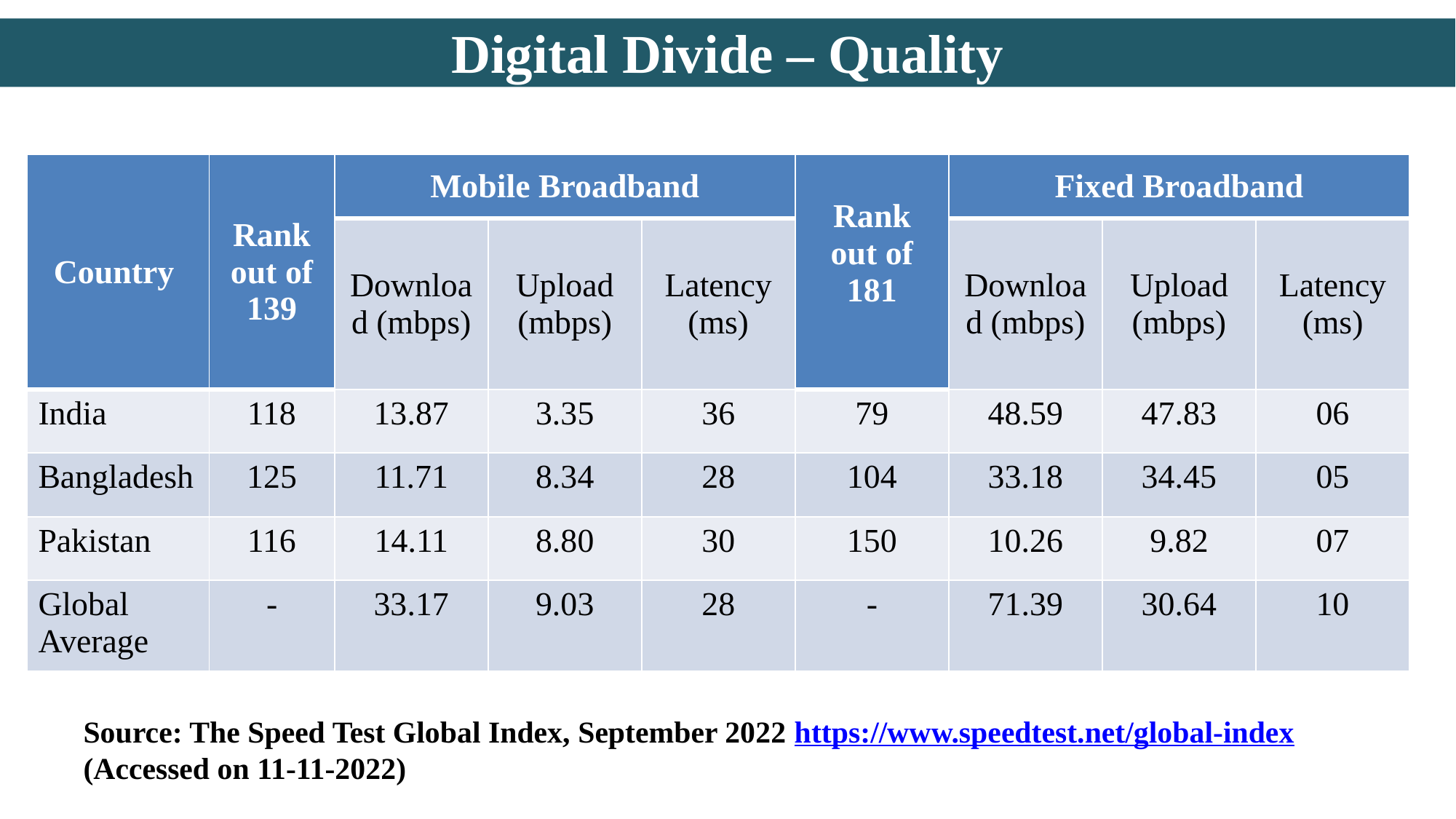

# Digital Divide – Quality
| Country | Rank out of 139 | Mobile Broadband |  |  | Rank out of 181 | Fixed Broadband |  |  |
| --- | --- | --- | --- | --- | --- | --- | --- | --- |
|  |  | Download (mbps) | Upload (mbps) | Latency (ms) |  | Download (mbps) | Upload (mbps) | Latency (ms) |
| India | 118 | 13.87 | 3.35 | 36 | 79 | 48.59 | 47.83 | 06 |
| Bangladesh | 125 | 11.71 | 8.34 | 28 | 104 | 33.18 | 34.45 | 05 |
| Pakistan | 116 | 14.11 | 8.80 | 30 | 150 | 10.26 | 9.82 | 07 |
| Global Average | - | 33.17 | 9.03 | 28 | - | 71.39 | 30.64 | 10 |
Source: The Speed Test Global Index, September 2022 https://www.speedtest.net/global-index (Accessed on 11-11-2022)
19